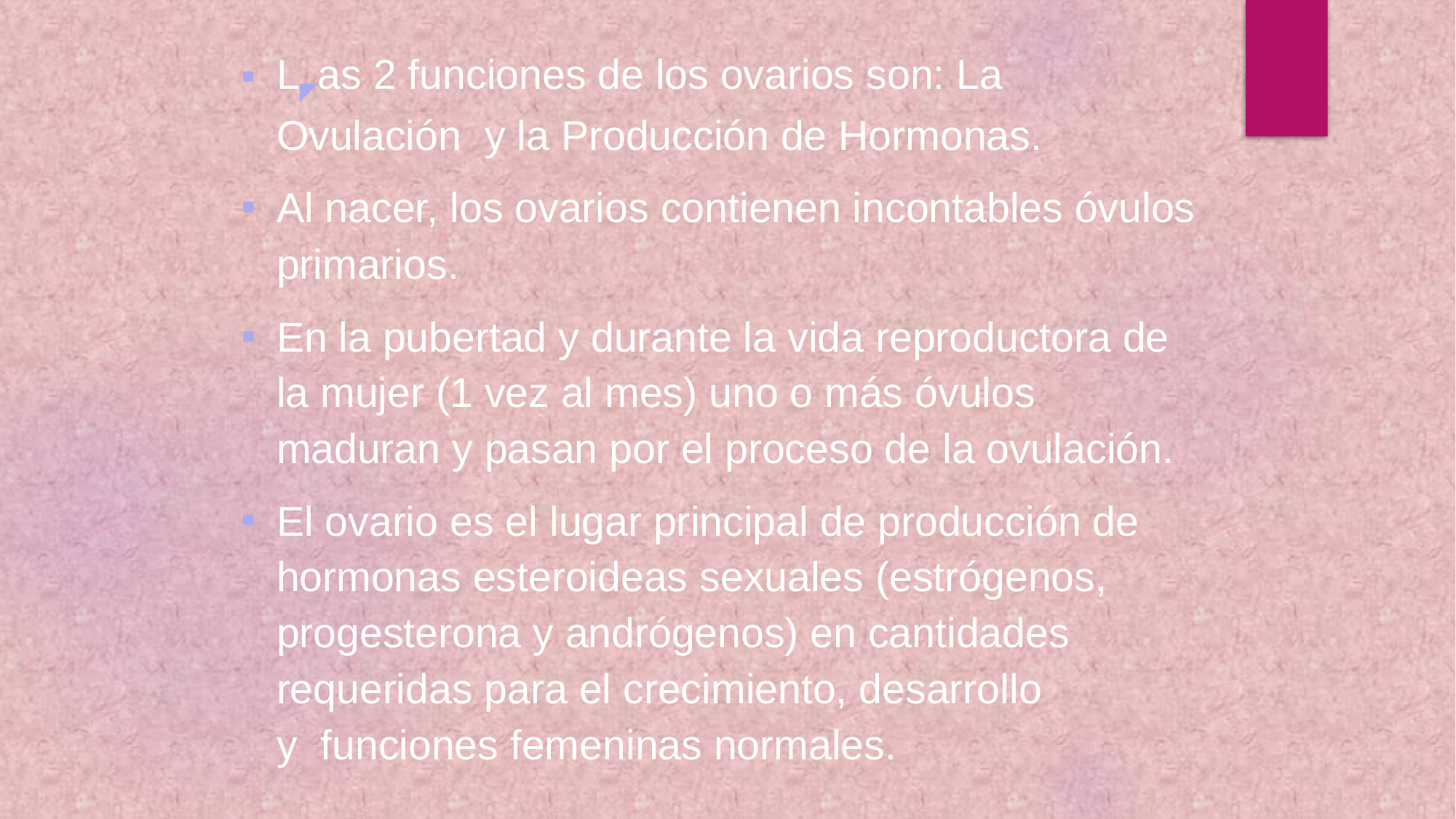

L◤as 2 funciones de los ovarios son: La Ovulación  y la Producción de Hormonas.
Al nacer, los ovarios contienen incontables óvulos  primarios.
En la pubertad y durante la vida reproductora de  la mujer (1 vez al mes) uno o más óvulos  maduran y pasan por el proceso de la ovulación.
El ovario es el lugar principal de producción de  hormonas esteroideas sexuales (estrógenos,  progesterona y andrógenos) en cantidades  requeridas para el crecimiento, desarrollo	y  funciones femeninas normales.